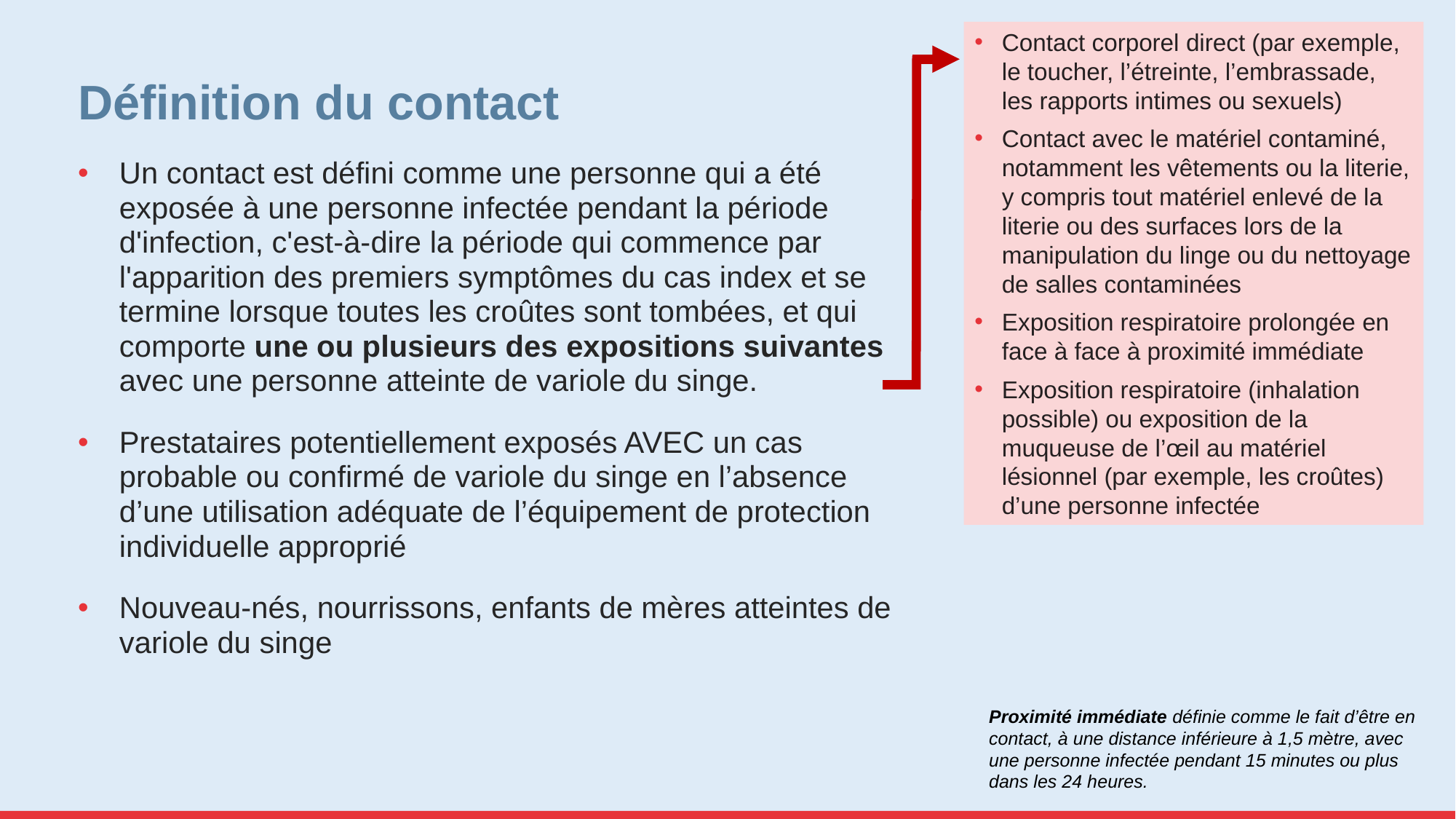

Contact corporel direct (par exemple, le toucher, l’étreinte, l’embrassade, les rapports intimes ou sexuels)
Contact avec le matériel contaminé, notamment les vêtements ou la literie, y compris tout matériel enlevé de la literie ou des surfaces lors de la manipulation du linge ou du nettoyage de salles contaminées
Exposition respiratoire prolongée en face à face à proximité immédiate
Exposition respiratoire (inhalation possible) ou exposition de la muqueuse de l’œil au matériel lésionnel (par exemple, les croûtes) d’une personne infectée
# Définition du contact
Un contact est défini comme une personne qui a été exposée à une personne infectée pendant la période d'infection, c'est-à-dire la période qui commence par l'apparition des premiers symptômes du cas index et se termine lorsque toutes les croûtes sont tombées, et qui comporte une ou plusieurs des expositions suivantes avec une personne atteinte de variole du singe.
Prestataires potentiellement exposés AVEC un cas probable ou confirmé de variole du singe en l’absence d’une utilisation adéquate de l’équipement de protection individuelle approprié
Nouveau-nés, nourrissons, enfants de mères atteintes de variole du singe

Proximité immédiate définie comme le fait d’être en contact, à une distance inférieure à 1,5 mètre, avec une personne infectée pendant 15 minutes ou plus dans les 24 heures.